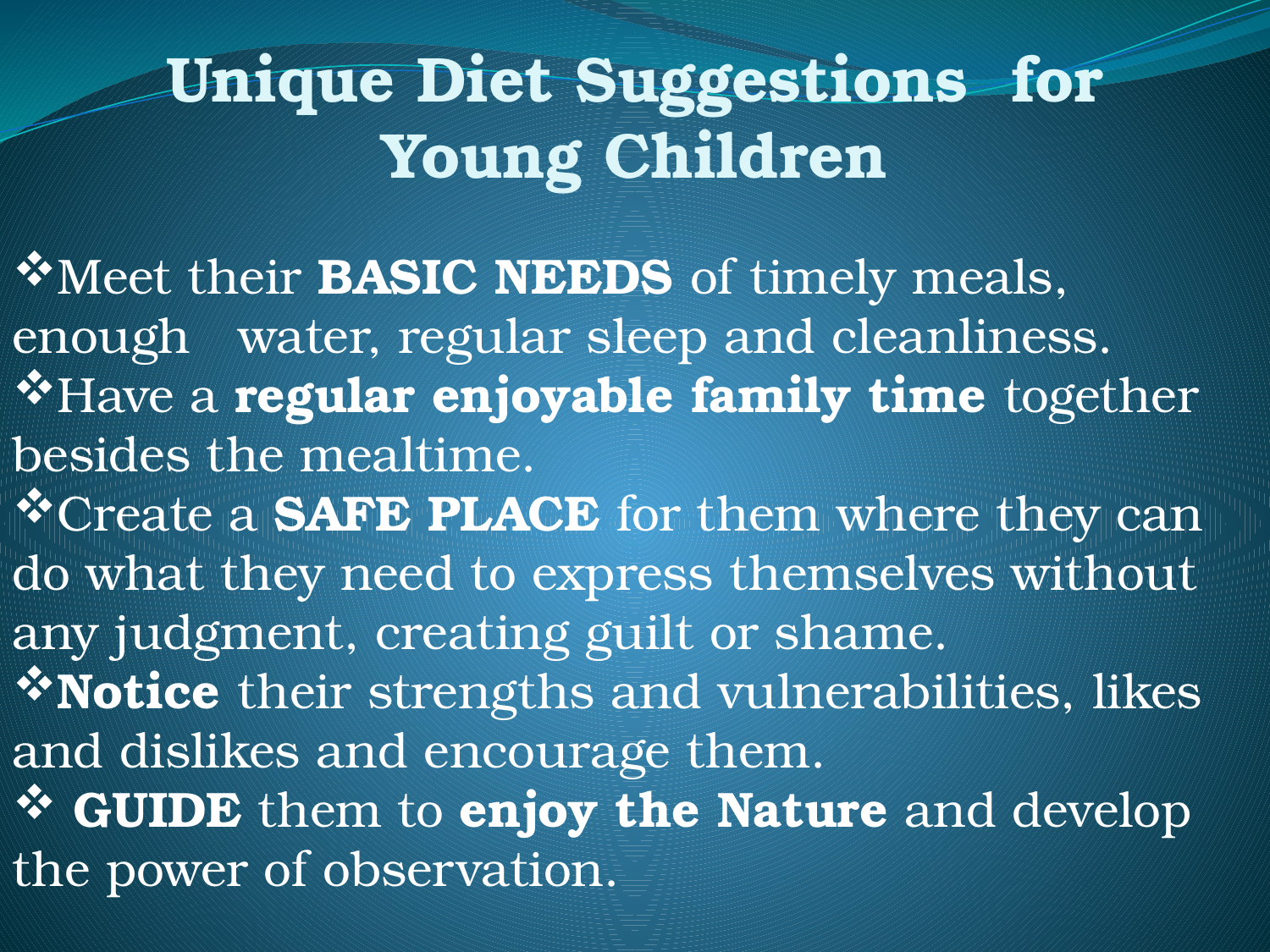

# Unique Diet Suggestions  for Young Children
Meet their BASIC NEEDS of timely meals, enough   water, regular sleep and cleanliness.
Have a regular enjoyable family time together besides the mealtime.
Create a SAFE PLACE for them where they can do what they need to express themselves without any judgment, creating guilt or shame.
Notice their strengths and vulnerabilities, likes and dislikes and encourage them.
 GUIDE them to enjoy the Nature and develop the power of observation.